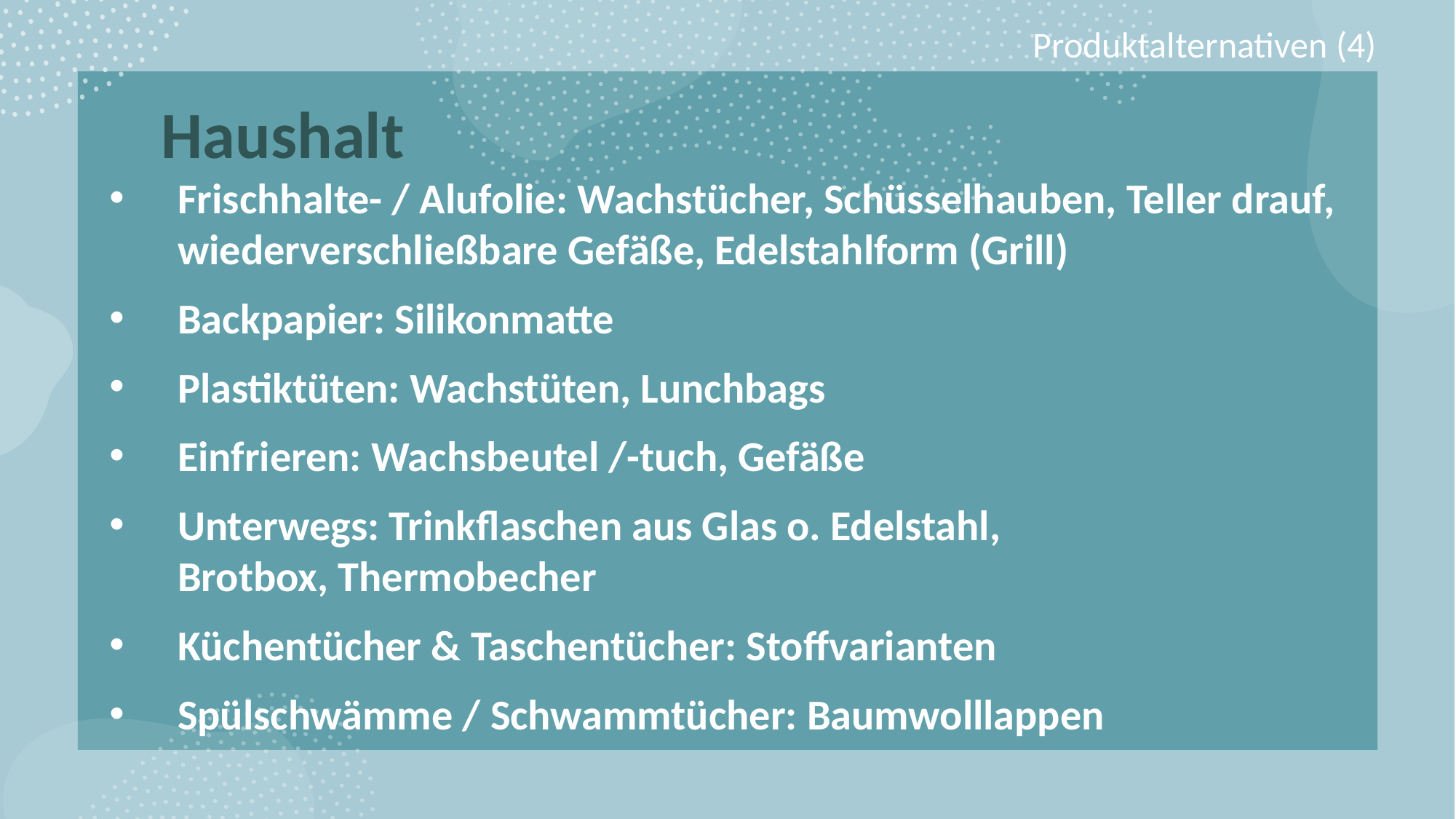

Produktalternativen (4)

Haushalt
Frischhalte- / Alufolie: Wachstücher, Schüsselhauben, Teller drauf, wiederverschließbare Gefäße, Edelstahlform (Grill)
Backpapier: Silikonmatte
Plastiktüten: Wachstüten, Lunchbags
Einfrieren: Wachsbeutel /-tuch, Gefäße
Unterwegs: Trinkflaschen aus Glas o. Edelstahl,
Brotbox, Thermobecher
Küchentücher & Taschentücher: Stoffvarianten
Spülschwämme / Schwammtücher: Baumwolllappen